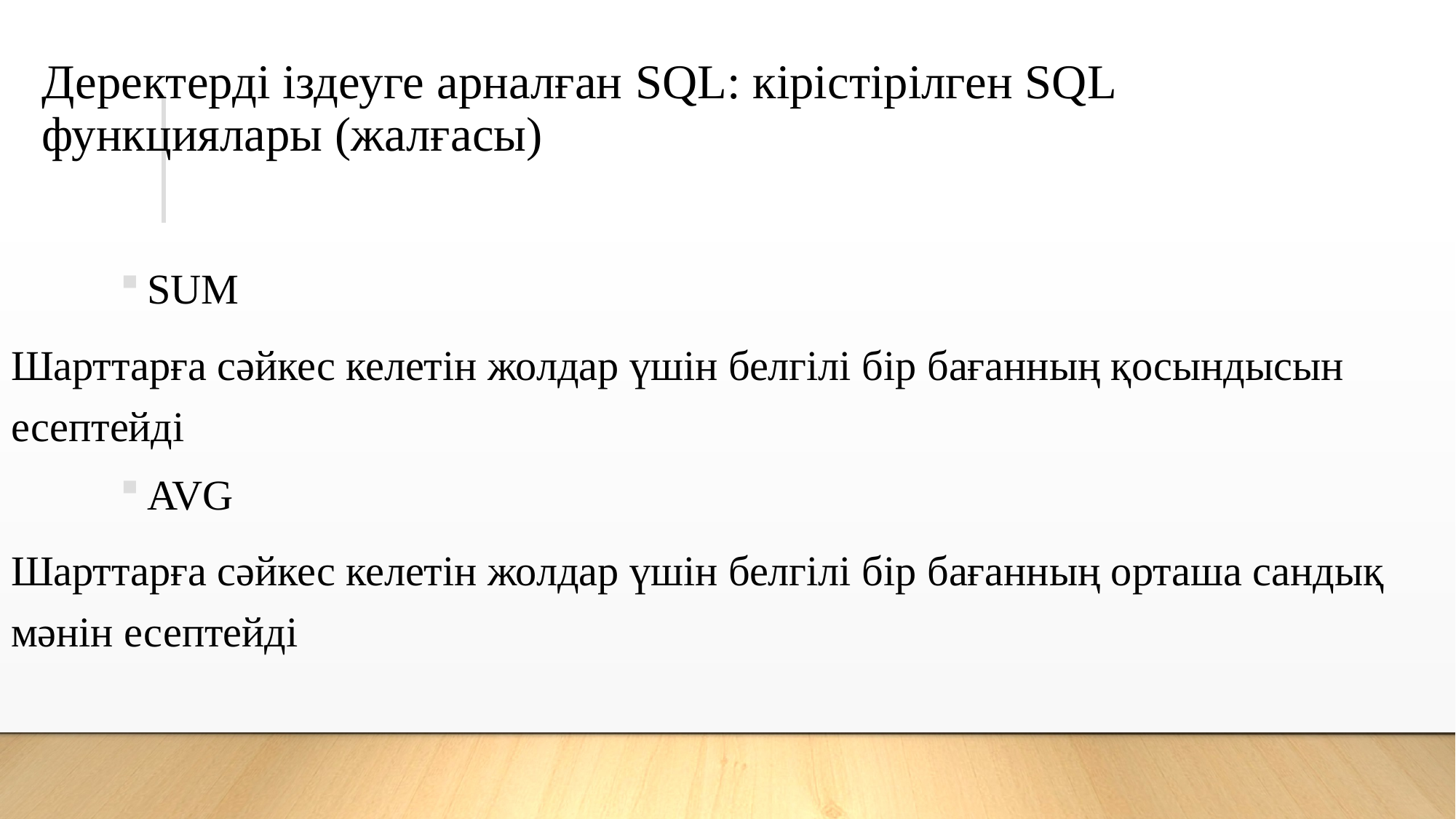

# Деректерді іздеуге арналған SQL: кірістірілген SQL функциялары (жалғасы)
SUM
Шарттарға сәйкес келетін жолдар үшін белгілі бір бағанның қосындысын есептейді
AVG
Шарттарға сәйкес келетін жолдар үшін белгілі бір бағанның орташа сандық мәнін есептейді